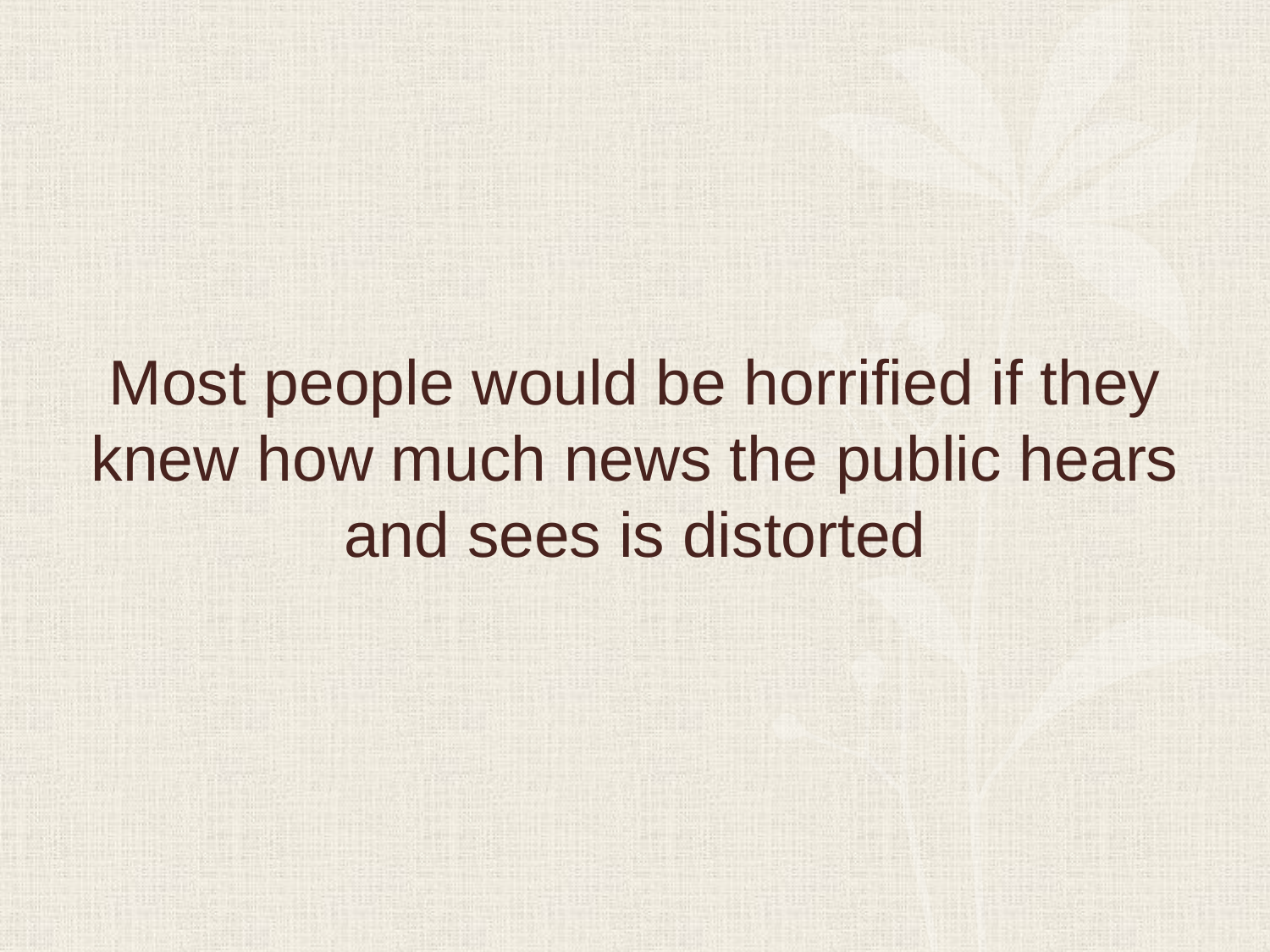

# Most people would be horrified if they knew how much news the public hears and sees is distorted